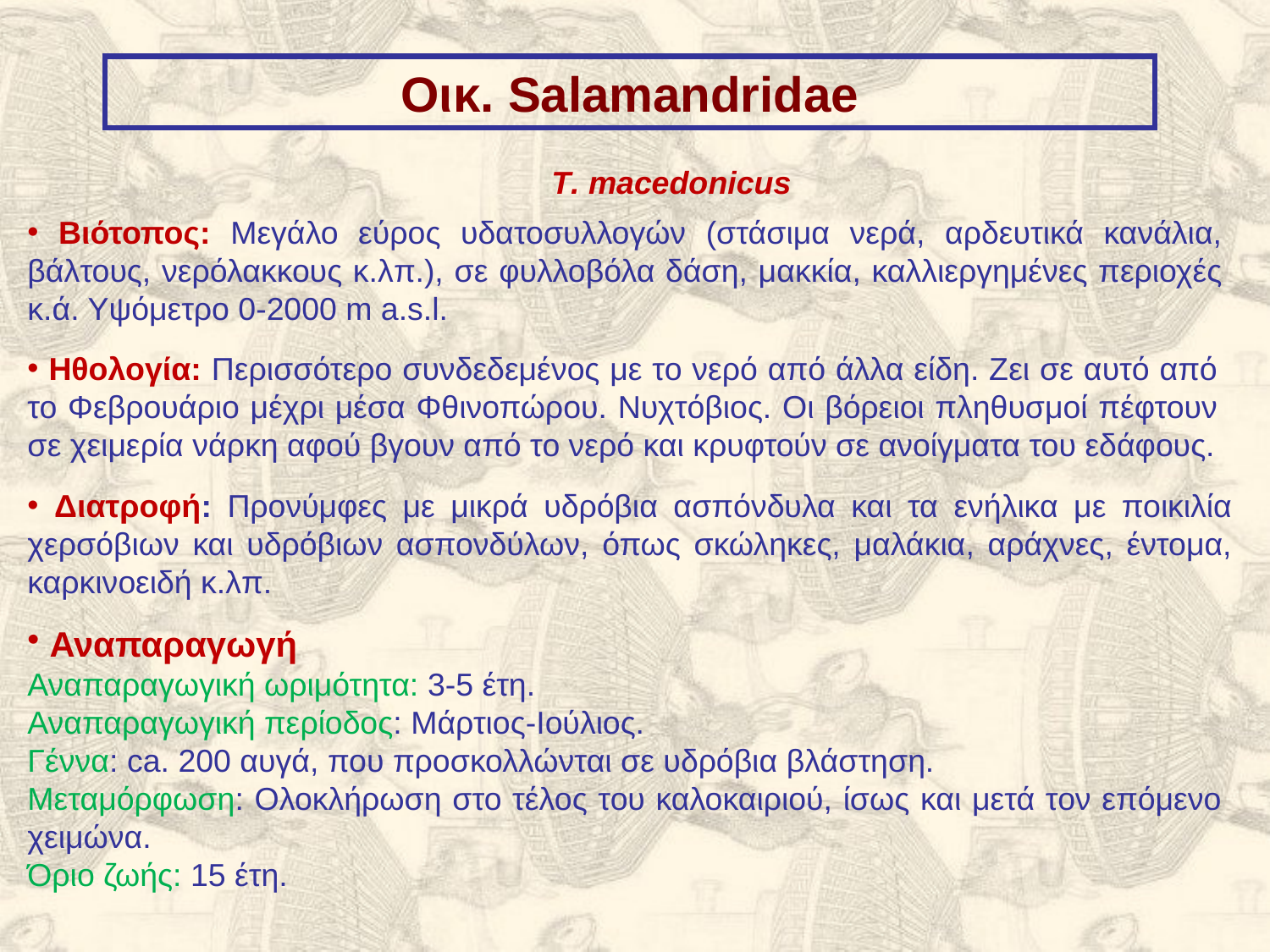

Οικ. Salamandridae
Τ. macedonicus
 Βιότοπος: Μεγάλο εύρος υδατοσυλλογών (στάσιμα νερά, αρδευτικά κανάλια, βάλτους, νερόλακκους κ.λπ.), σε φυλλοβόλα δάση, μακκία, καλλιεργημένες περιοχές κ.ά. Υψόμετρο 0-2000 m a.s.l.
 Ηθολογία: Περισσότερο συνδεδεμένος με το νερό από άλλα είδη. Ζει σε αυτό από το Φεβρουάριο μέχρι μέσα Φθινοπώρου. Νυχτόβιος. Οι βόρειοι πληθυσμοί πέφτουν σε χειμερία νάρκη αφού βγουν από το νερό και κρυφτούν σε ανοίγματα του εδάφους.
 Διατροφή: Προνύμφες με μικρά υδρόβια ασπόνδυλα και τα ενήλικα με ποικιλία χερσόβιων και υδρόβιων ασπονδύλων, όπως σκώληκες, μαλάκια, αράχνες, έντομα, καρκινοειδή κ.λπ.
 Αναπαραγωγή
Αναπαραγωγική ωριμότητα: 3-5 έτη.
Αναπαραγωγική περίοδος: Μάρτιος-Ιούλιος.
Γέννα: ca. 200 αυγά, που προσκολλώνται σε υδρόβια βλάστηση.
Μεταμόρφωση: Ολοκλήρωση στο τέλος του καλοκαιριού, ίσως και μετά τον επόμενο  χειμώνα.
Όριο ζωής: 15 έτη.